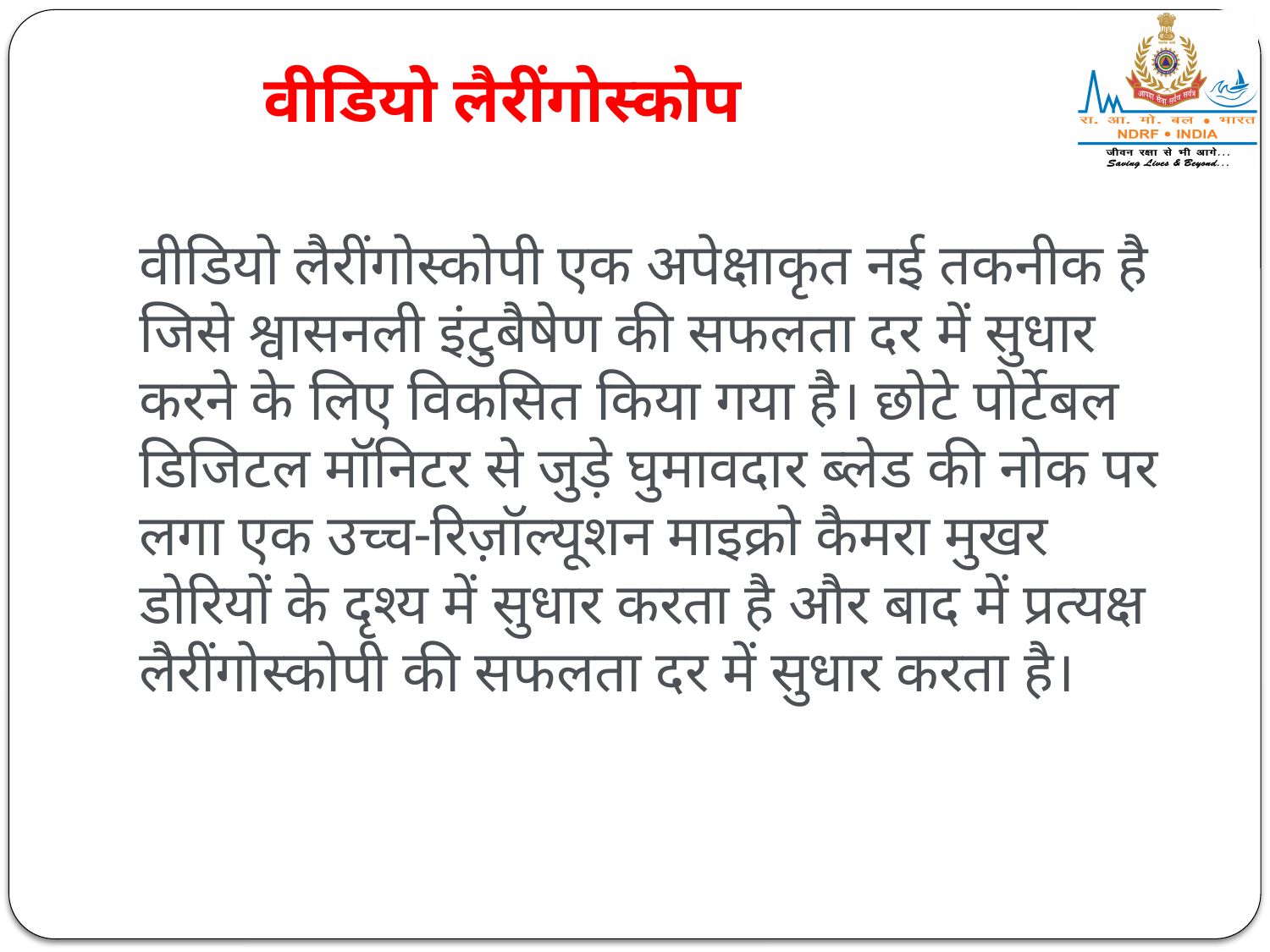

# वीडियो लैरींगोस्कोप
वीडियो लैरींगोस्कोपी एक अपेक्षाकृत नई तकनीक है जिसे श्वासनली इंटुबैषेण की सफलता दर में सुधार करने के लिए विकसित किया गया है। छोटे पोर्टेबल डिजिटल मॉनिटर से जुड़े घुमावदार ब्लेड की नोक पर लगा एक उच्च-रिज़ॉल्यूशन माइक्रो कैमरा मुखर डोरियों के दृश्य में सुधार करता है और बाद में प्रत्यक्ष लैरींगोस्कोपी की सफलता दर में सुधार करता है।